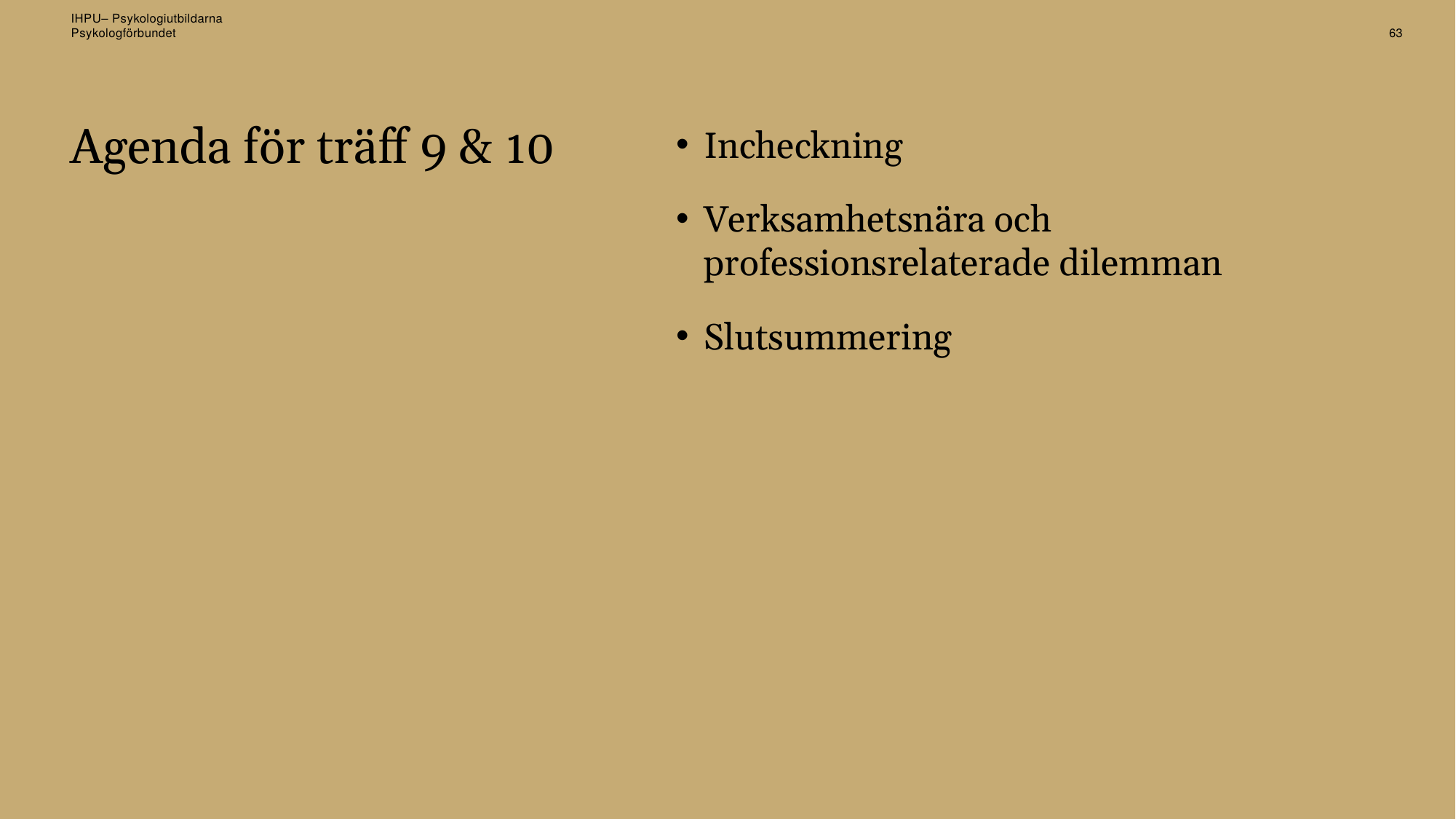

63
# Agenda för träff 9 & 10
Incheckning
Verksamhetsnära och professionsrelaterade dilemman
Slutsummering